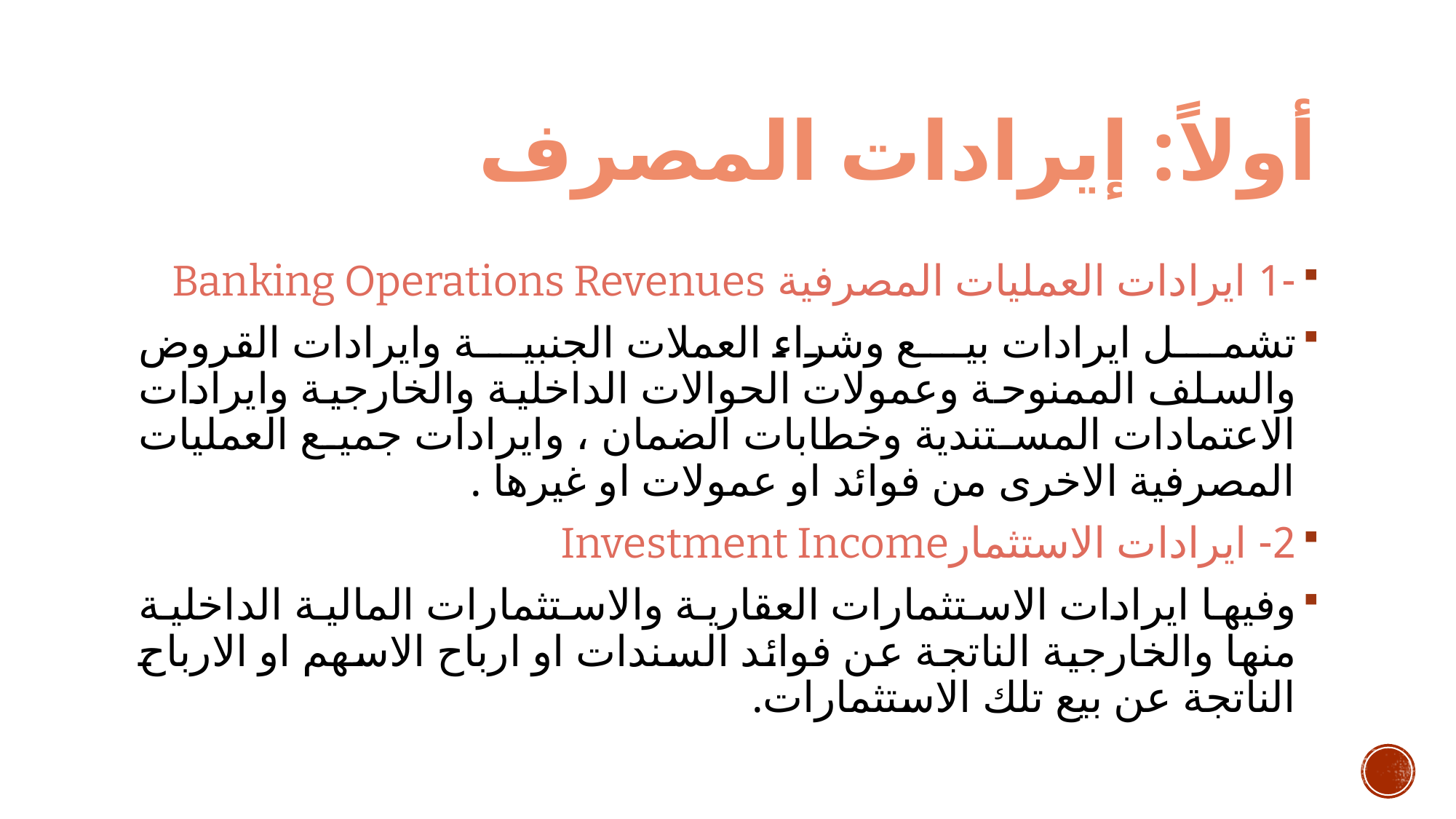

# أولاً: إيرادات المصرف
-1 ايرادات العمليات المصرفية Banking Operations Revenues
تشمل ايرادات بيع وشراء العملات الجنبية وايرادات القروض والسلف الممنوحة وعمولات الحوالات الداخلية والخارجية وايرادات الاعتمادات المستندية وخطابات الضمان ، وايرادات جميع العمليات المصرفية الاخرى من فوائد او عمولات او غيرها .
2- ايرادات الاستثمارInvestment Income
وفيها ايرادات الاستثمارات العقارية والاستثمارات المالية الداخلية منها والخارجية الناتجة عن فوائد السندات او ارباح الاسهم او الارباح الناتجة عن بيع تلك الاستثمارات.